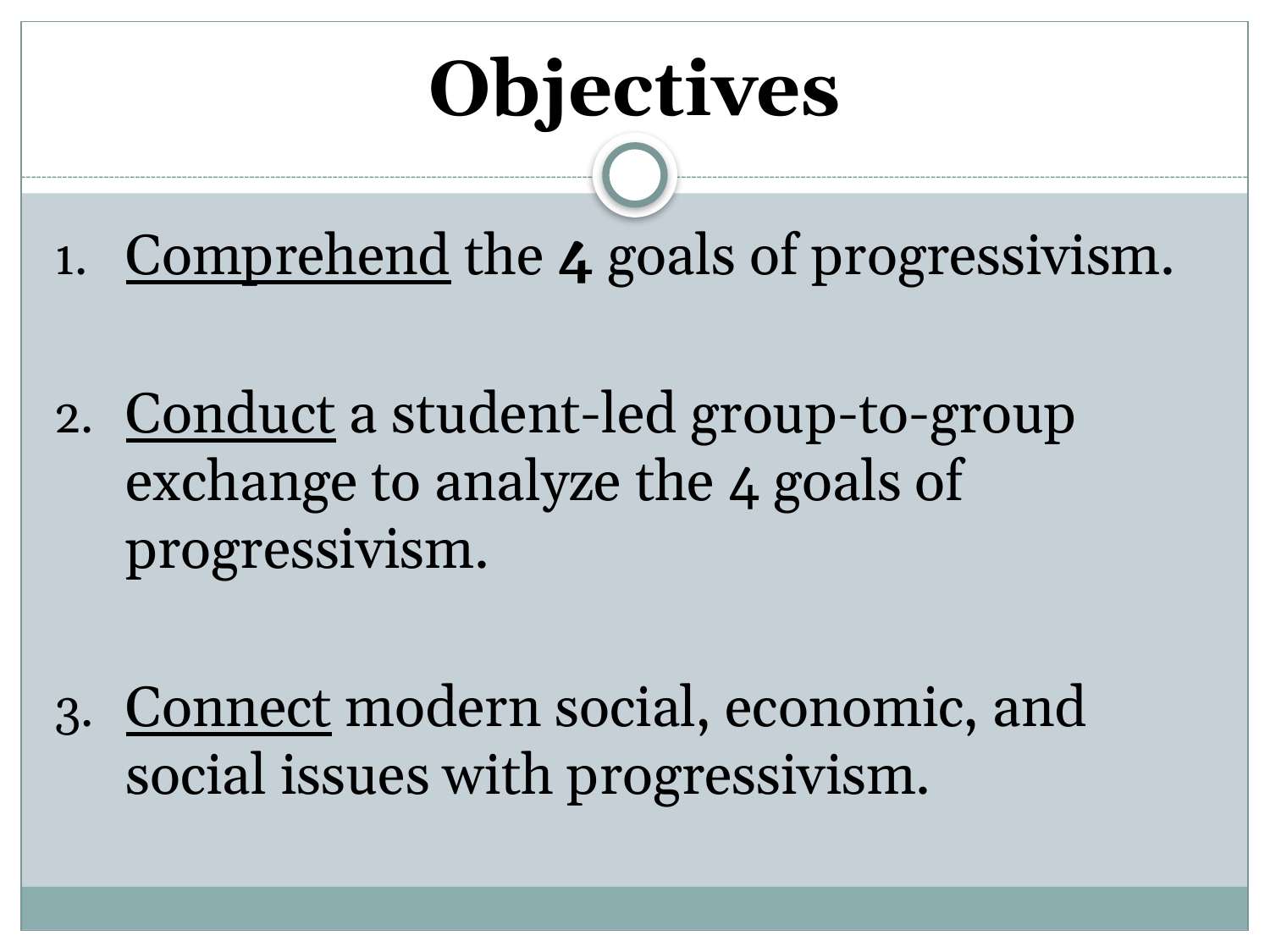

# Objectives
Comprehend the 4 goals of progressivism.

Conduct a student-led group-to-group exchange to analyze the 4 goals of progressivism.

Connect modern social, economic, and social issues with progressivism.